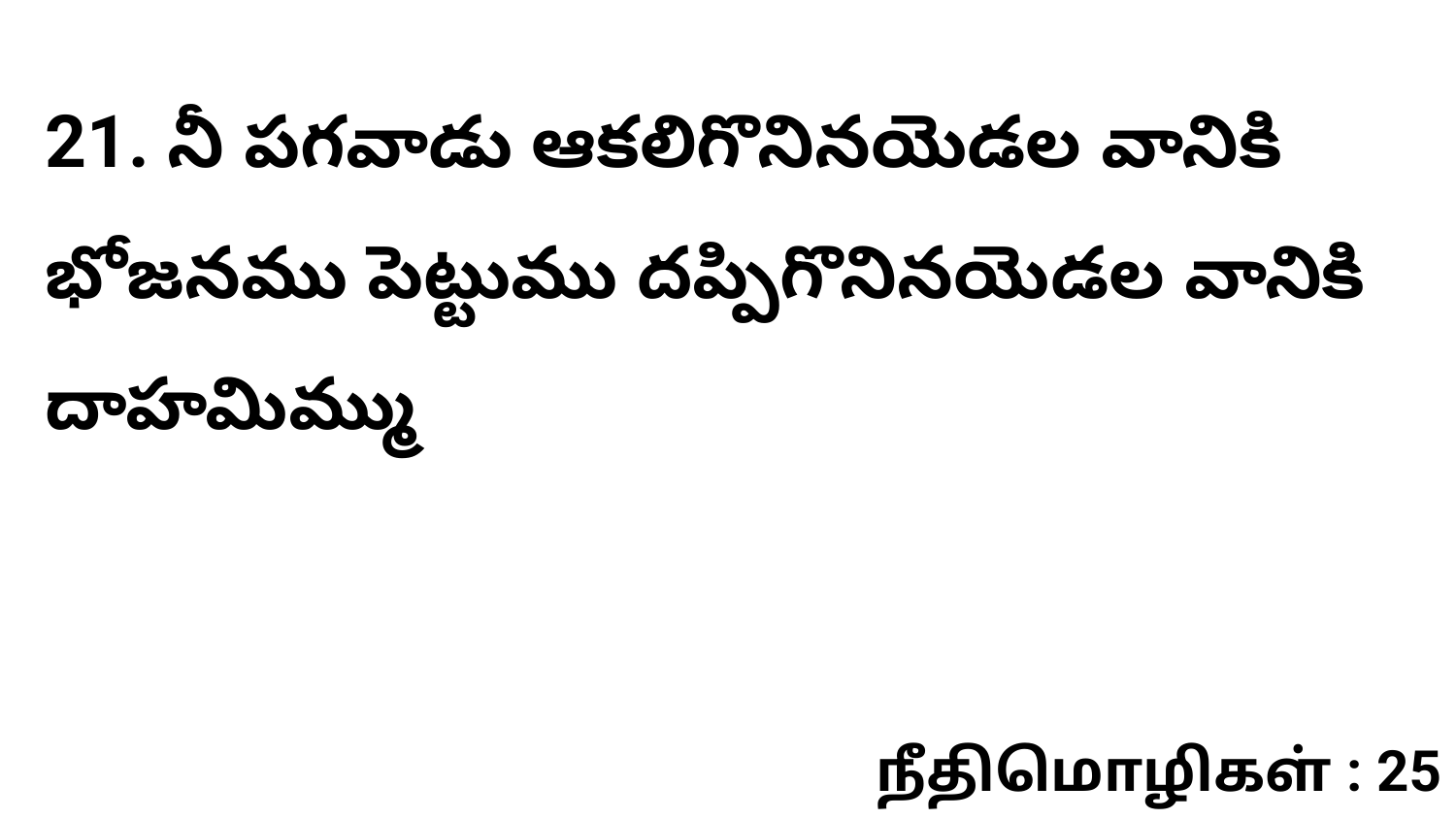

21. నీ పగవాడు ఆకలిగొనినయెడల వానికి భోజనము పెట్టుము దప్పిగొనినయెడల వానికి దాహమిమ్ము
நீதிமொழிகள் : 25